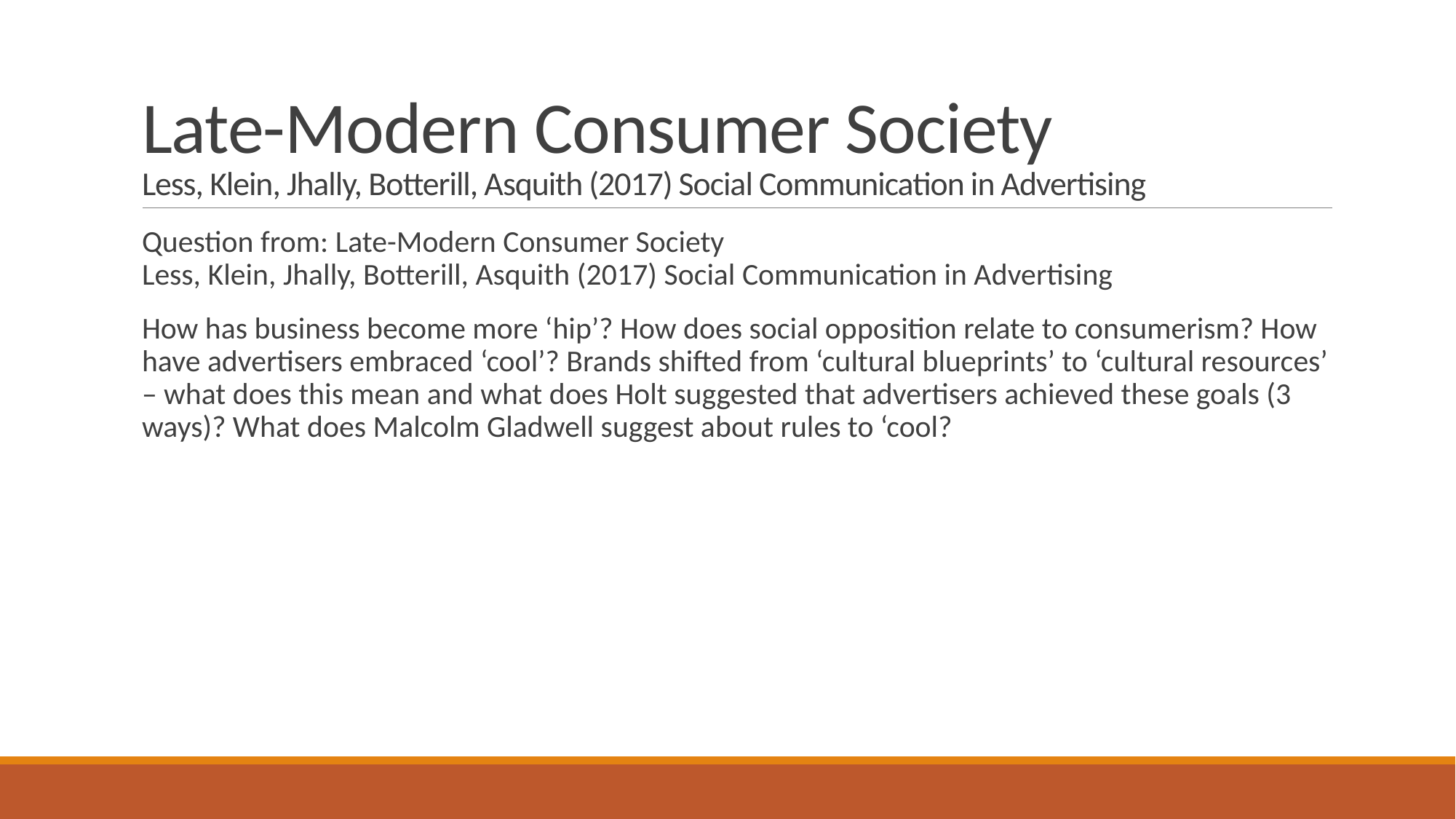

# Late-Modern Consumer Society Less, Klein, Jhally, Botterill, Asquith (2017) Social Communication in Advertising
Question from: Late-Modern Consumer Society
Less, Klein, Jhally, Botterill, Asquith (2017) Social Communication in Advertising
How has business become more ‘hip’? How does social opposition relate to consumerism? How have advertisers embraced ‘cool’? Brands shifted from ‘cultural blueprints’ to ‘cultural resources’ – what does this mean and what does Holt suggested that advertisers achieved these goals (3 ways)? What does Malcolm Gladwell suggest about rules to ‘cool?